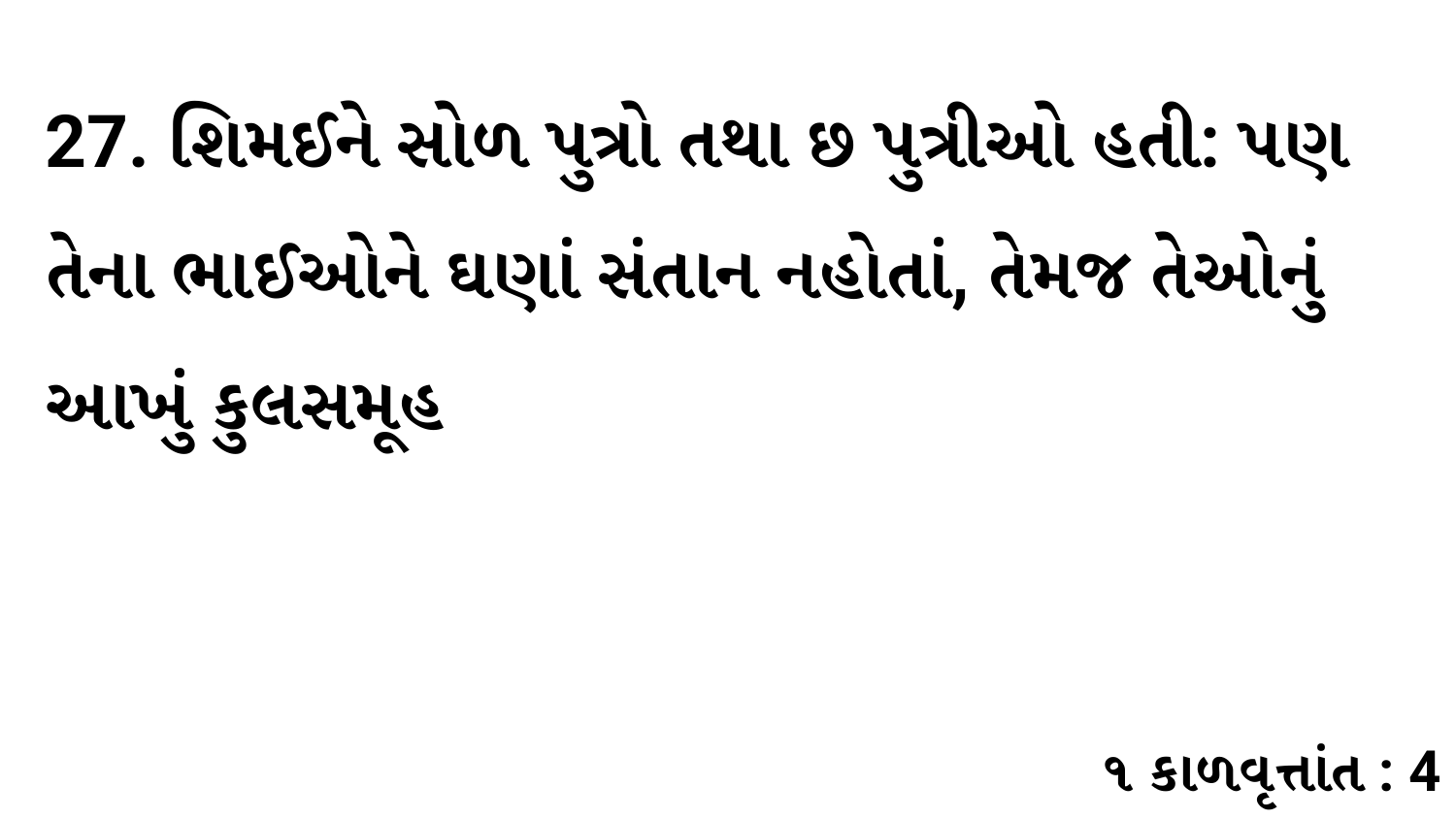

27. શિમઈને સોળ પુત્રો તથા છ પુત્રીઓ હતી: પણ તેના ભાઈઓને ઘણાં સંતાન નહોતાં, તેમજ તેઓનું આખું કુલસમૂહ
૧ કાળવૃત્તાંત : 4